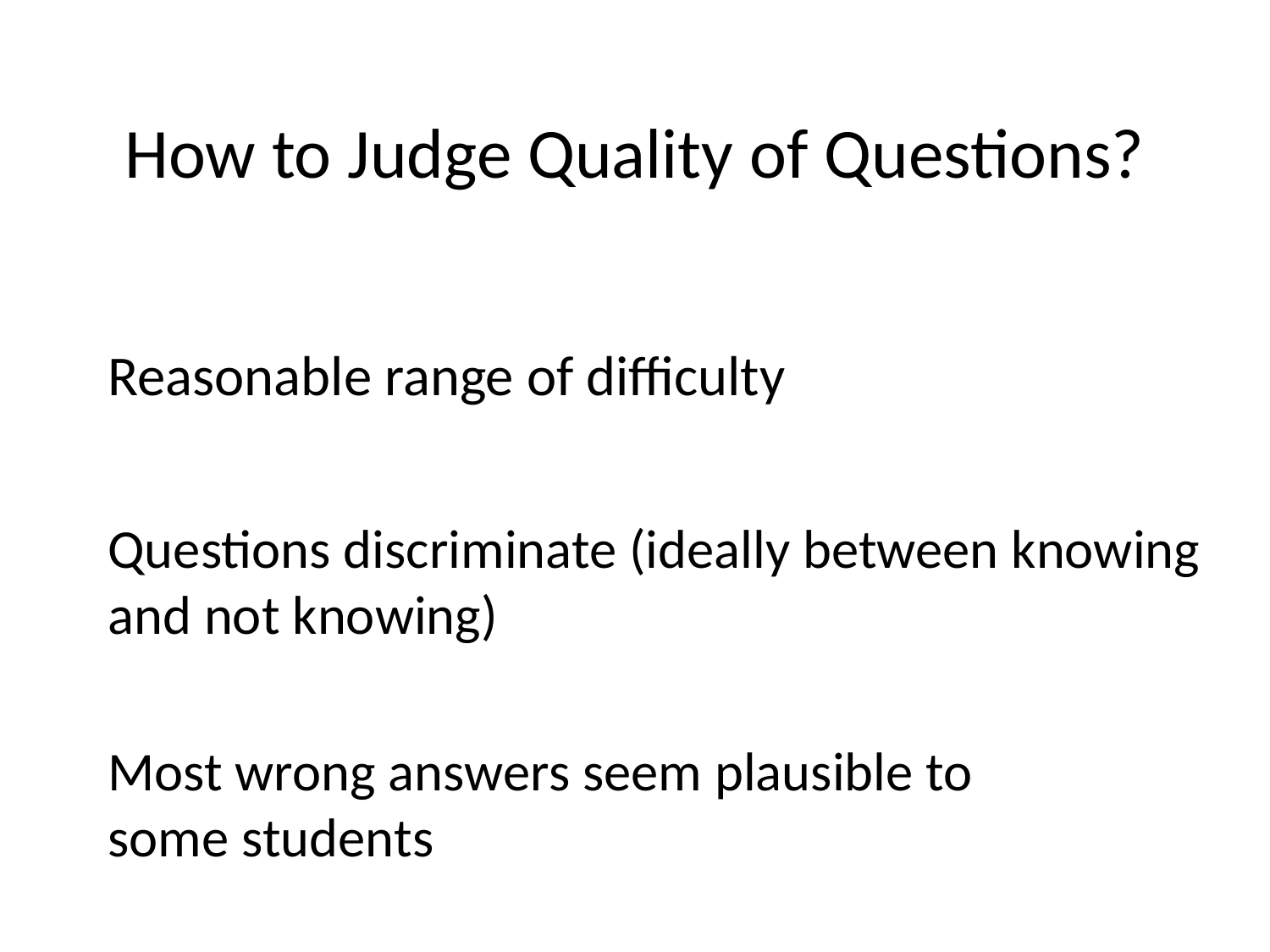

# How to Judge Quality of Questions?
Reasonable range of difficulty
Questions discriminate (ideally between knowing and not knowing)
Most wrong answers seem plausible to some students